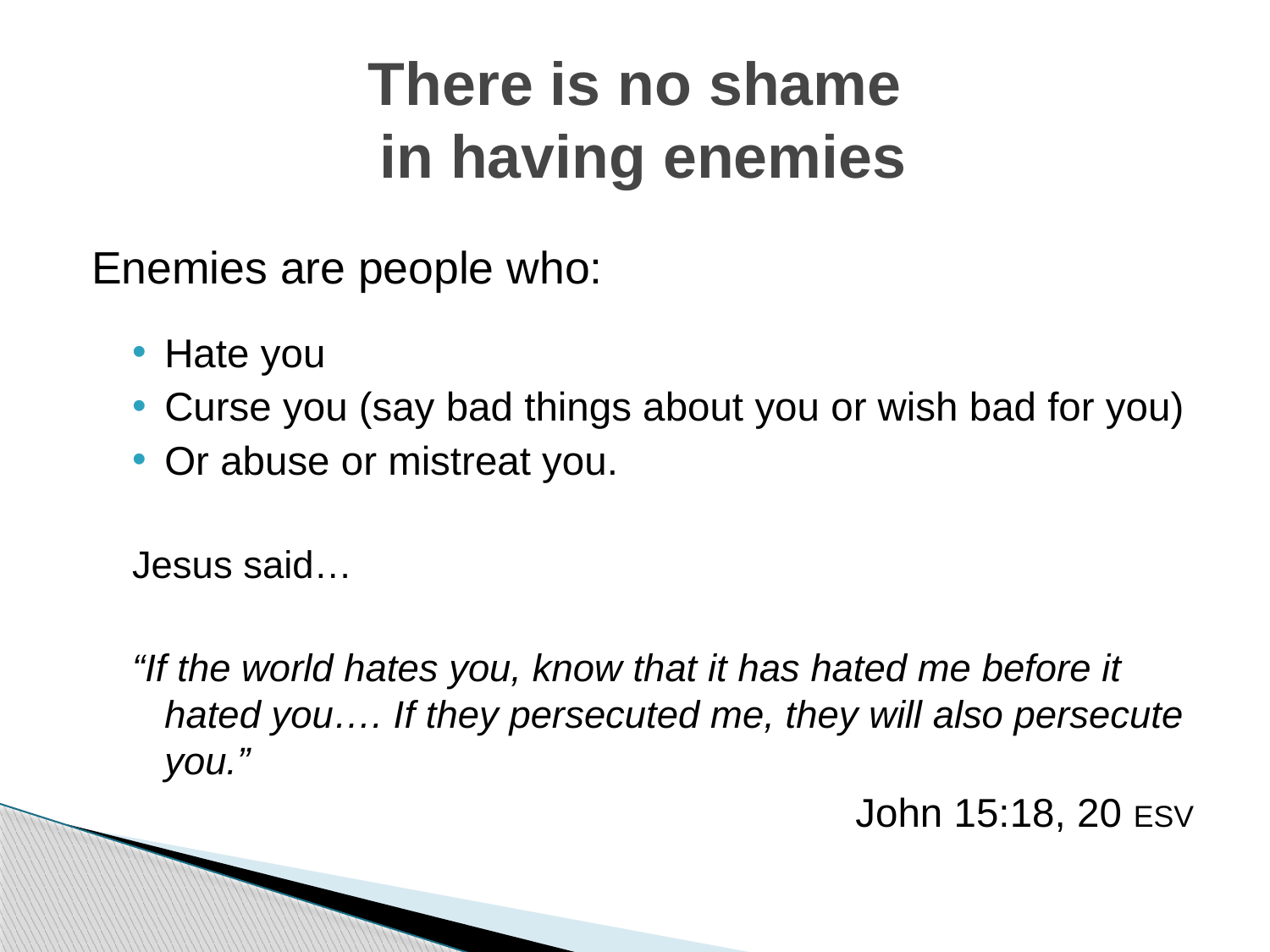

# There is no shame in having enemies
Enemies are people who:

Hate you
Curse you (say bad things about you or wish bad for you)
Or abuse or mistreat you.

Jesus said…

“If the world hates you, know that it has hated me before it hated you…. If they persecuted me, they will also persecute you.”
John 15:18, 20 ESV